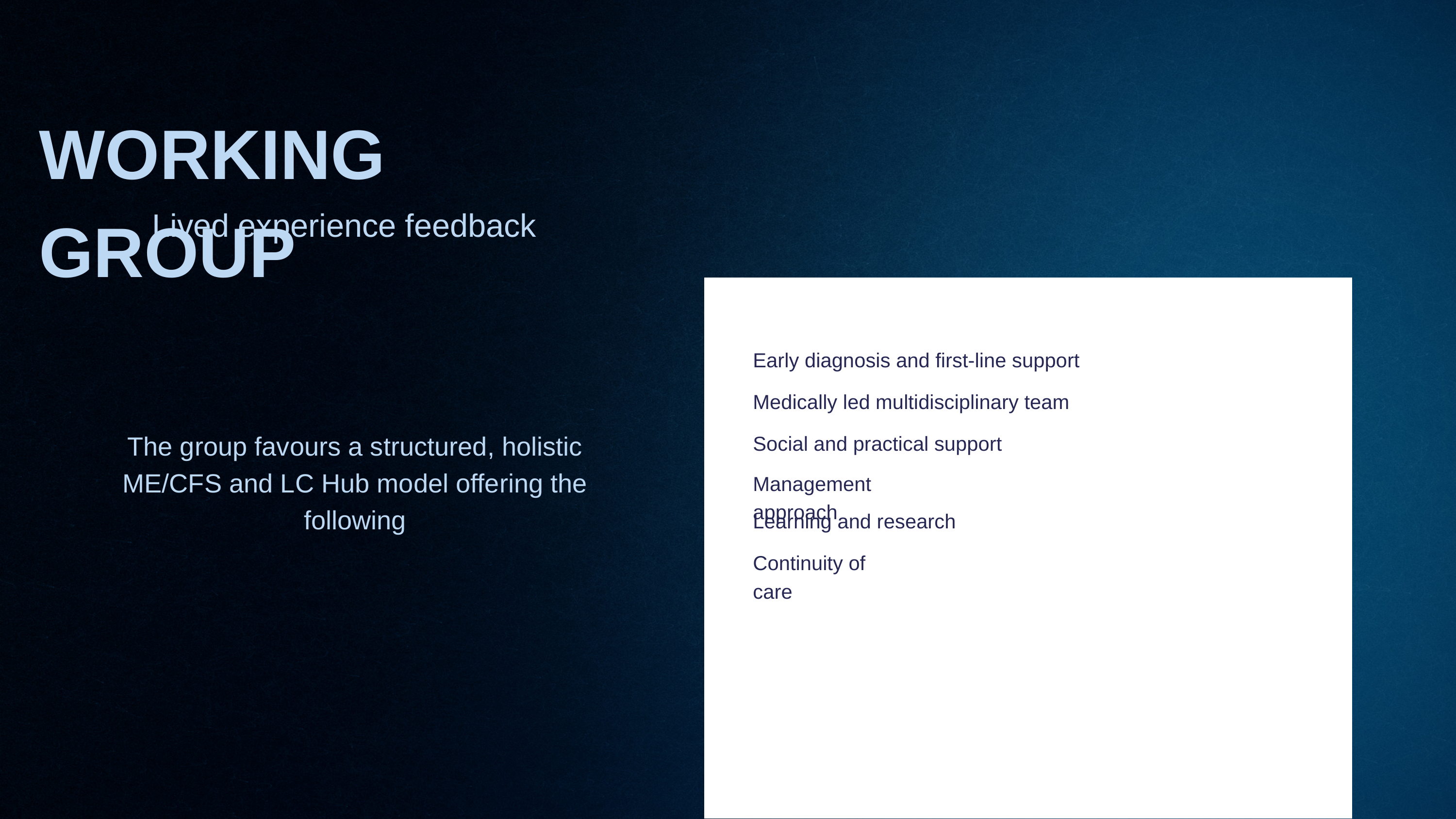

WORKING GROUP
Lived experience feedback

Early diagnosis and first-line support
Medically led multidisciplinary team
The group favours a structured, holistic ME/CFS and LC Hub model offering the following
Social and practical support

Management approach
Learning and research
Continuity of care